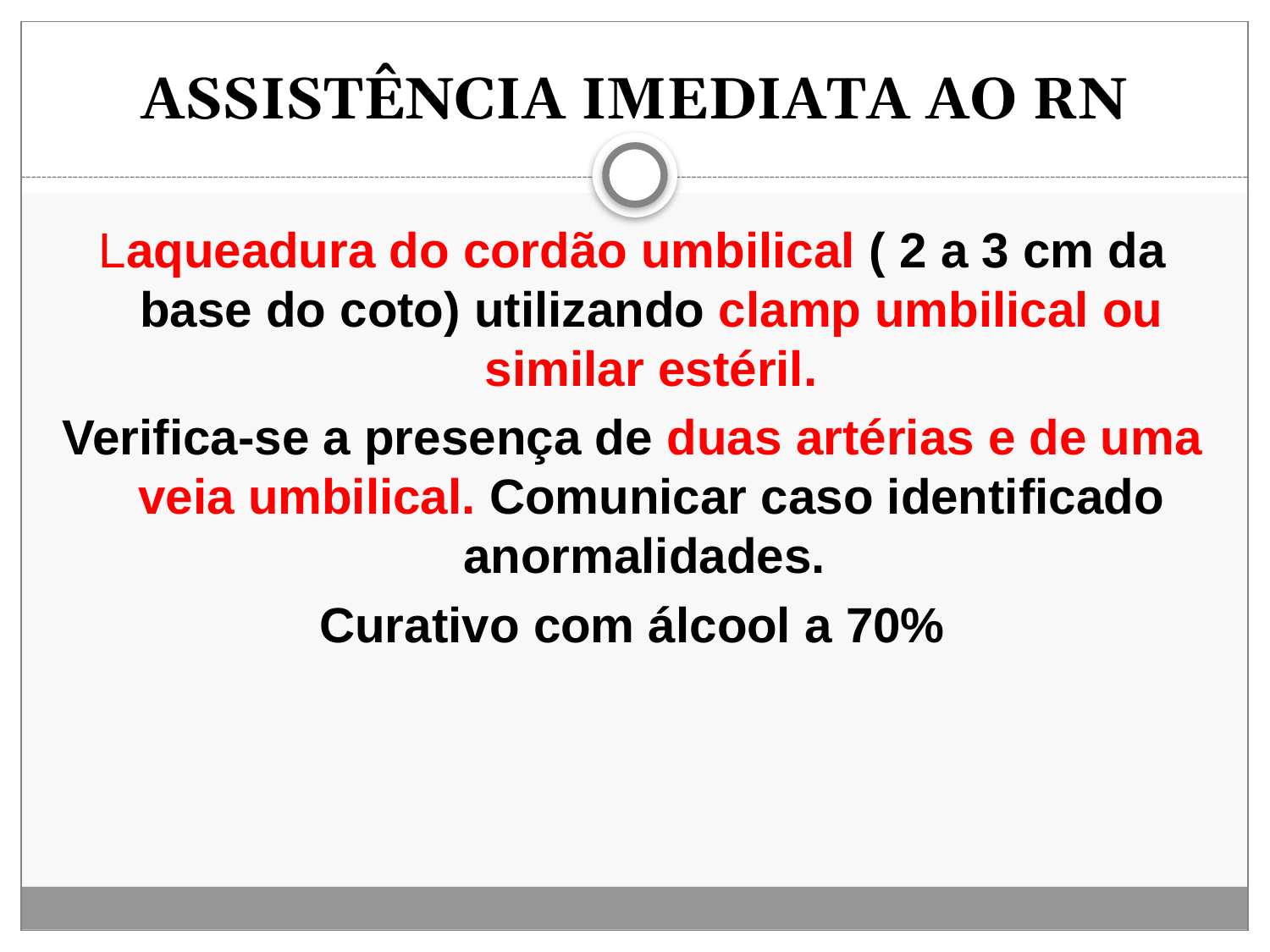

# ASSISTÊNCIA IMEDIATA AO RN
Laqueadura do cordão umbilical ( 2 a 3 cm da base do coto) utilizando clamp umbilical ou similar estéril.
Verifica-se a presença de duas artérias e de uma veia umbilical. Comunicar caso identificado anormalidades.
Curativo com álcool a 70%